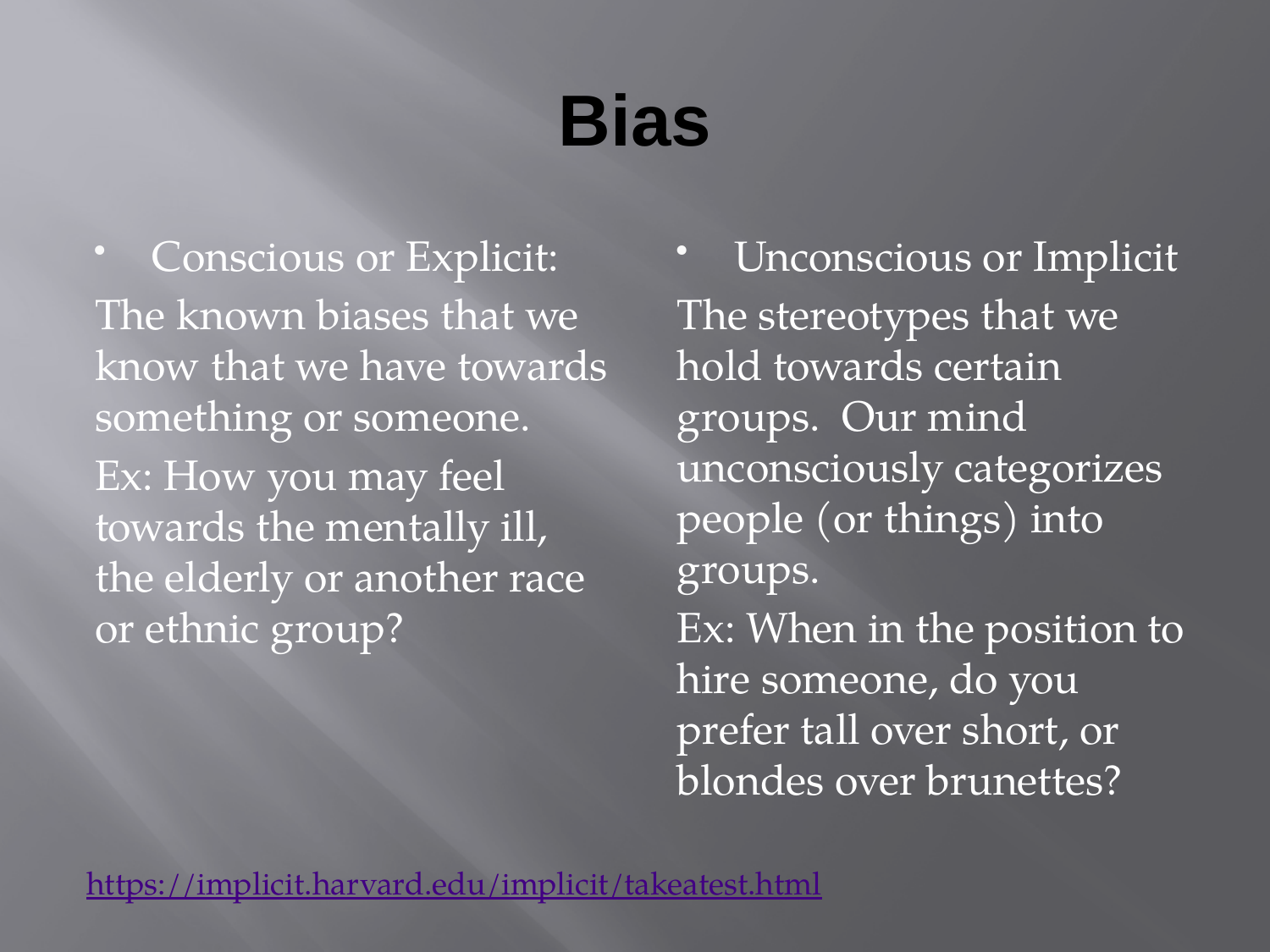

# Bias
Conscious or Explicit:
The known biases that we know that we have towards something or someone.
Ex: How you may feel towards the mentally ill, the elderly or another race or ethnic group?
Unconscious or Implicit
The stereotypes that we hold towards certain groups.  Our mind unconsciously categorizes people (or things) into groups.
Ex: When in the position to hire someone, do you prefer tall over short, or blondes over brunettes?
https://implicit.harvard.edu/implicit/takeatest.html